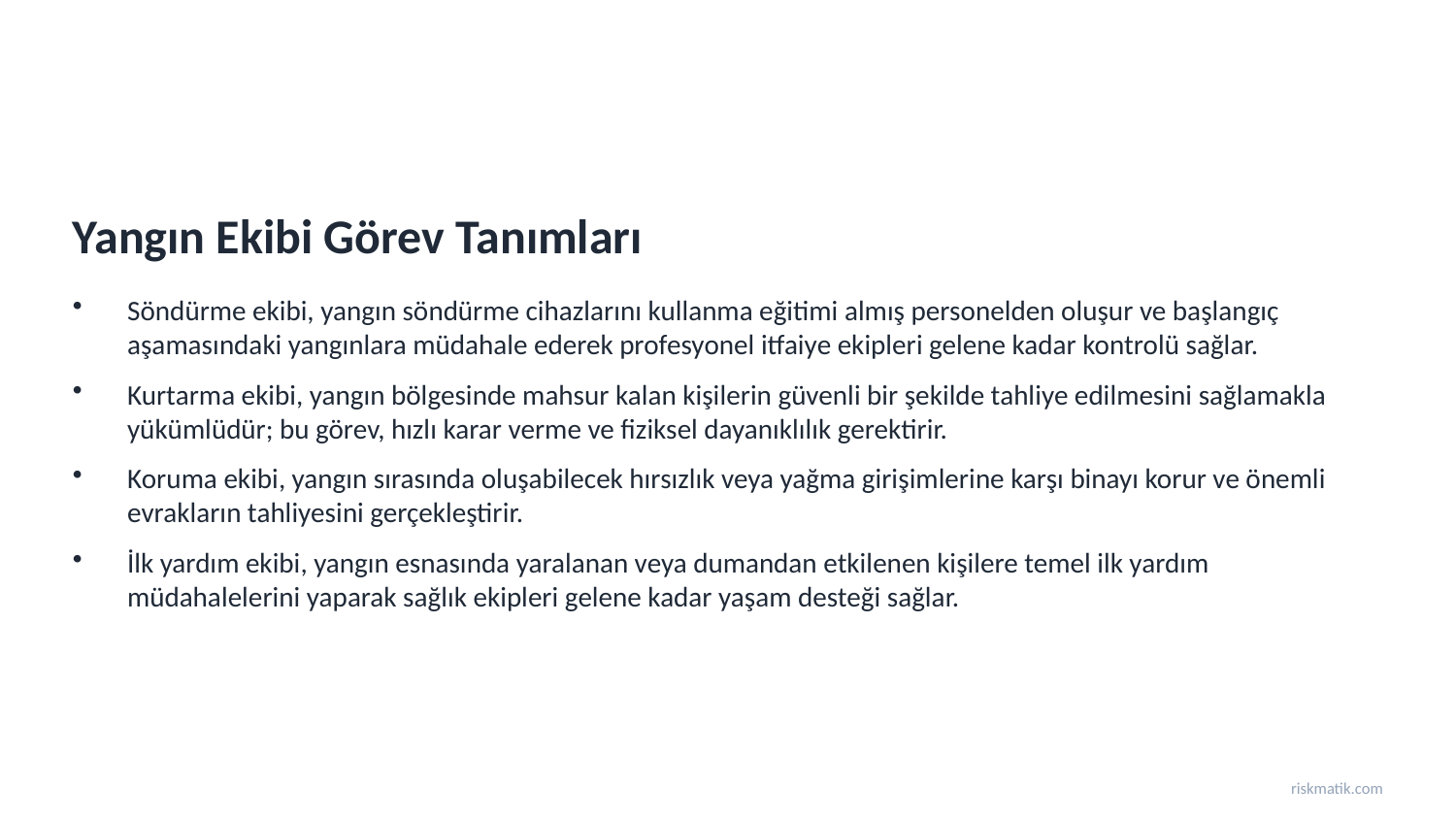

Yangın Ekibi Görev Tanımları
Söndürme ekibi, yangın söndürme cihazlarını kullanma eğitimi almış personelden oluşur ve başlangıç aşamasındaki yangınlara müdahale ederek profesyonel itfaiye ekipleri gelene kadar kontrolü sağlar.
Kurtarma ekibi, yangın bölgesinde mahsur kalan kişilerin güvenli bir şekilde tahliye edilmesini sağlamakla yükümlüdür; bu görev, hızlı karar verme ve fiziksel dayanıklılık gerektirir.
Koruma ekibi, yangın sırasında oluşabilecek hırsızlık veya yağma girişimlerine karşı binayı korur ve önemli evrakların tahliyesini gerçekleştirir.
İlk yardım ekibi, yangın esnasında yaralanan veya dumandan etkilenen kişilere temel ilk yardım müdahalelerini yaparak sağlık ekipleri gelene kadar yaşam desteği sağlar.
riskmatik.com